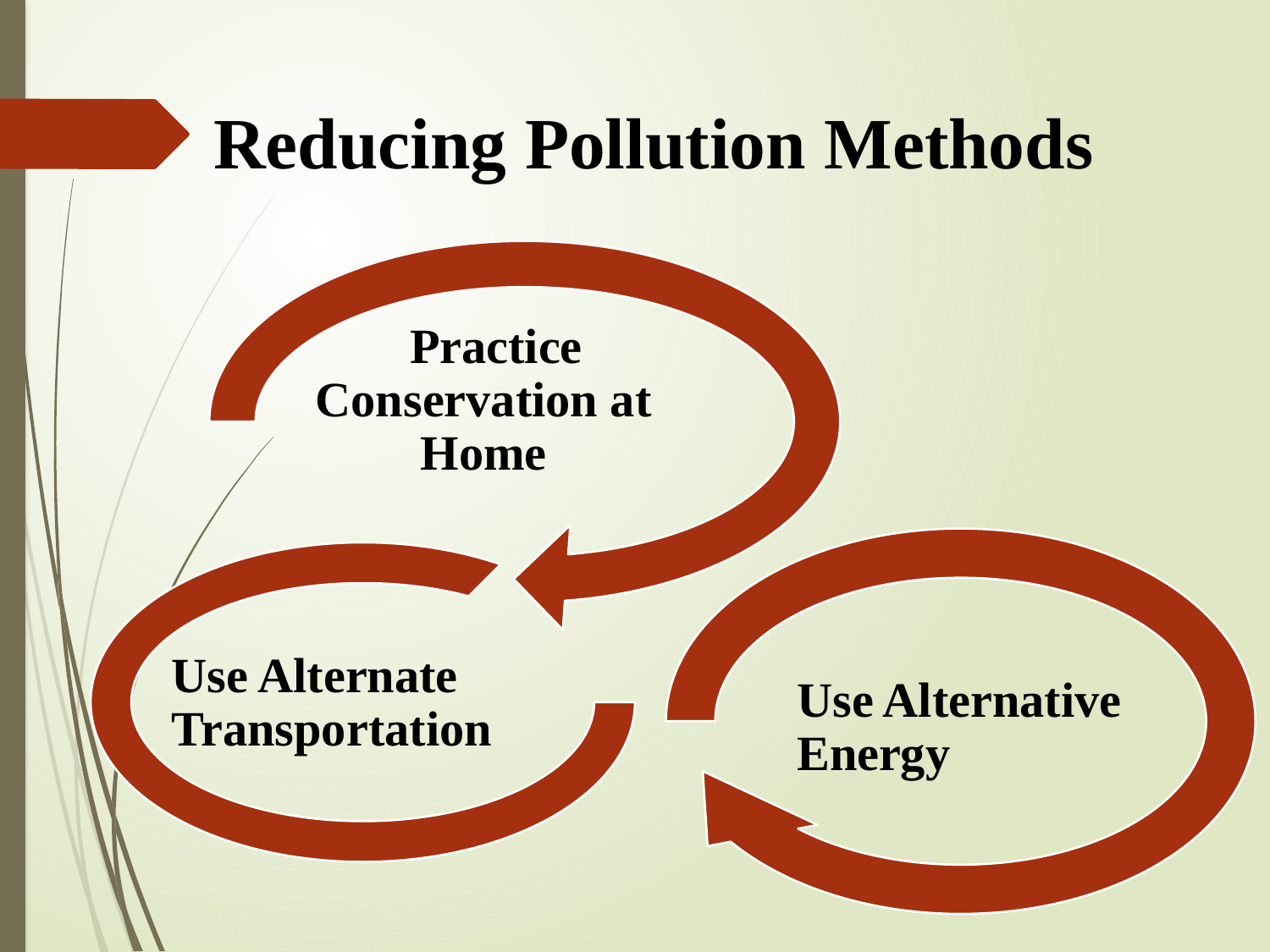

Reducing Pollution Methods
  Practice Conservation at Home
Use Alternate Transportation
Use Alternative Energy